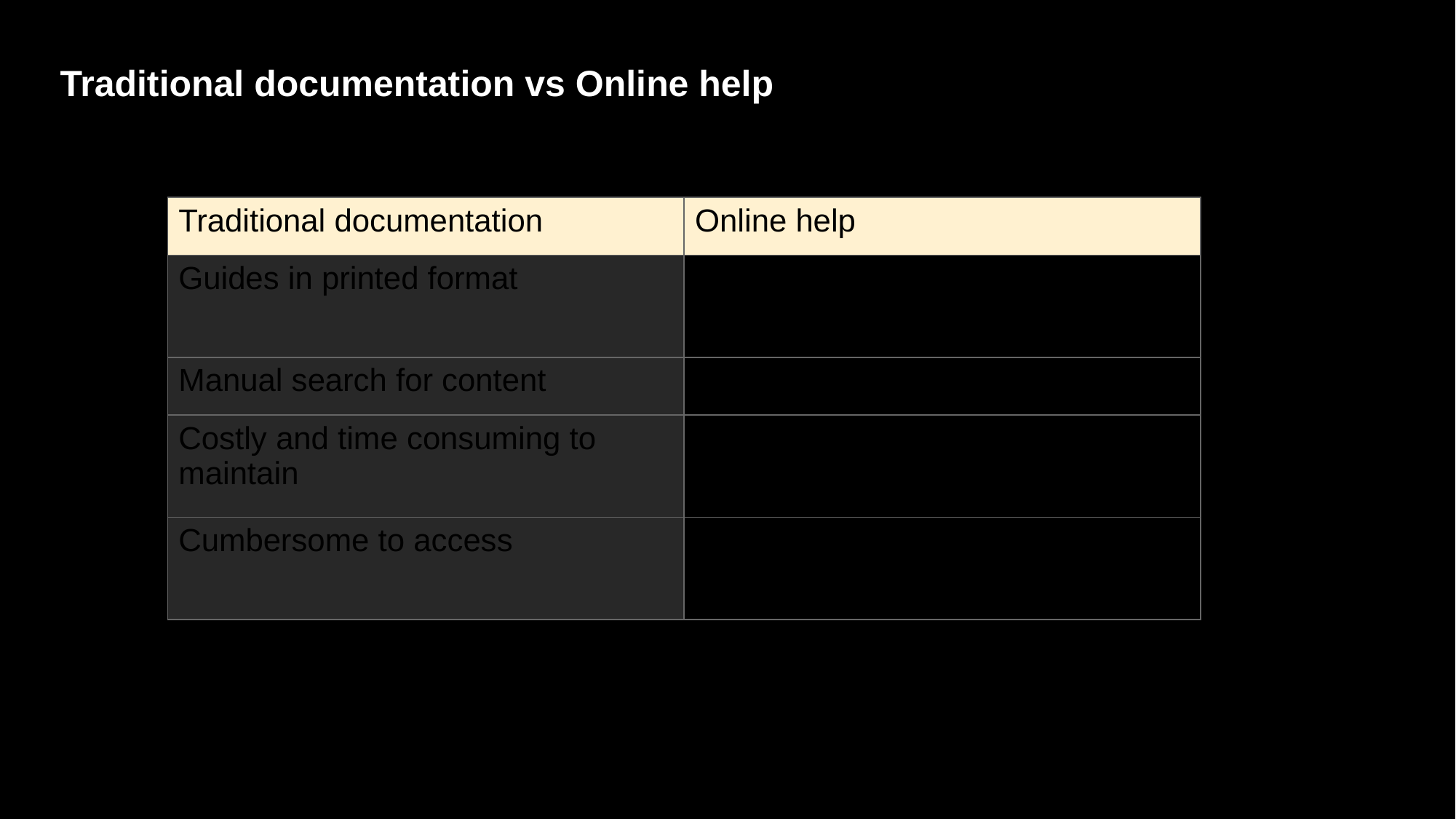

# Traditional documentation vs Online help
| Traditional documentation | Online help |
| --- | --- |
| Guides in printed format | PDF guides followed by HTML topics |
| Manual search for content | Online search for content |
| Costly and time consuming to maintain | Comparatively economic and easy to maintain |
| Cumbersome to access | Easy to access |